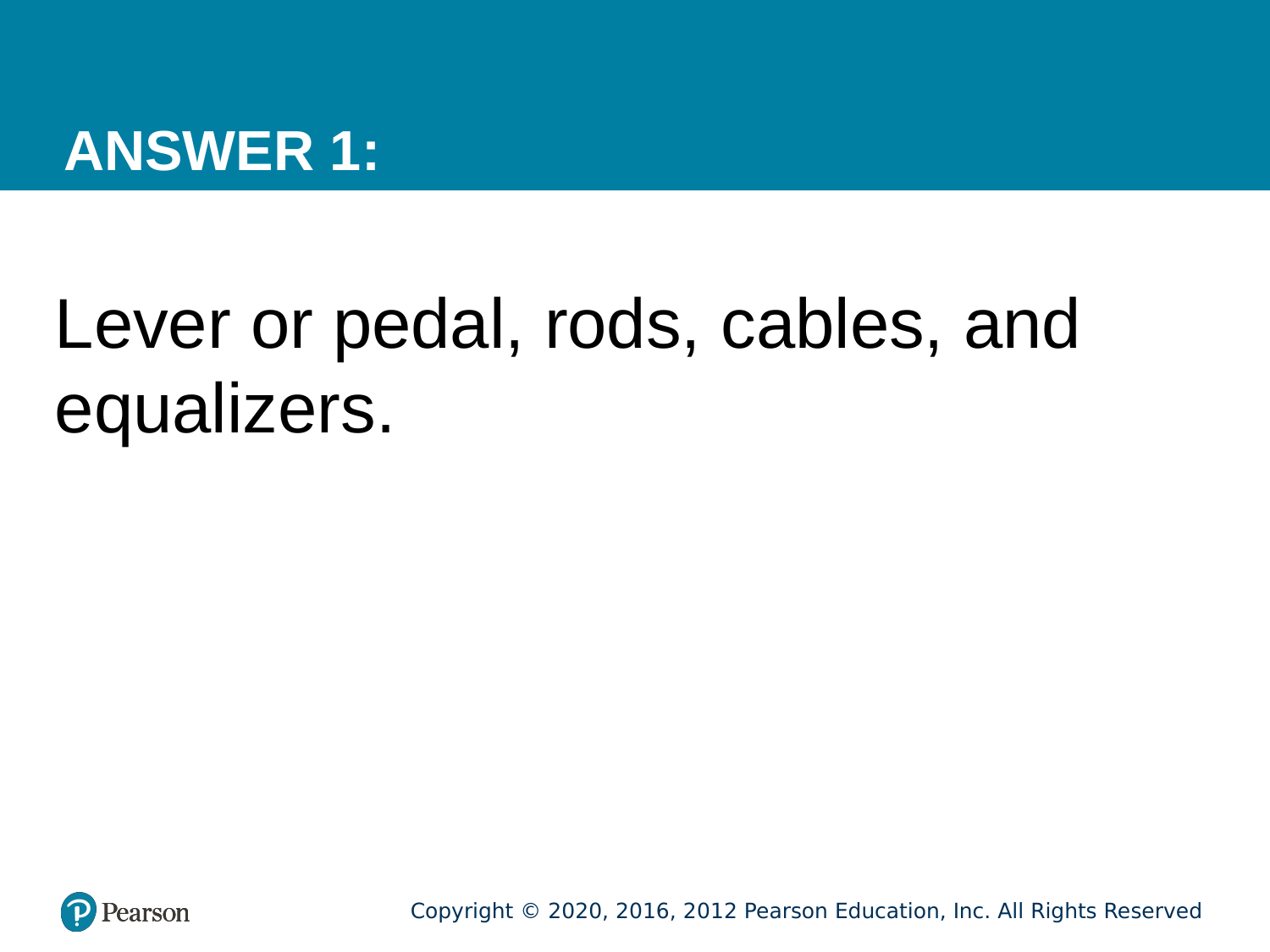

# ANSWER 1:
Lever or pedal, rods, cables, and equalizers.